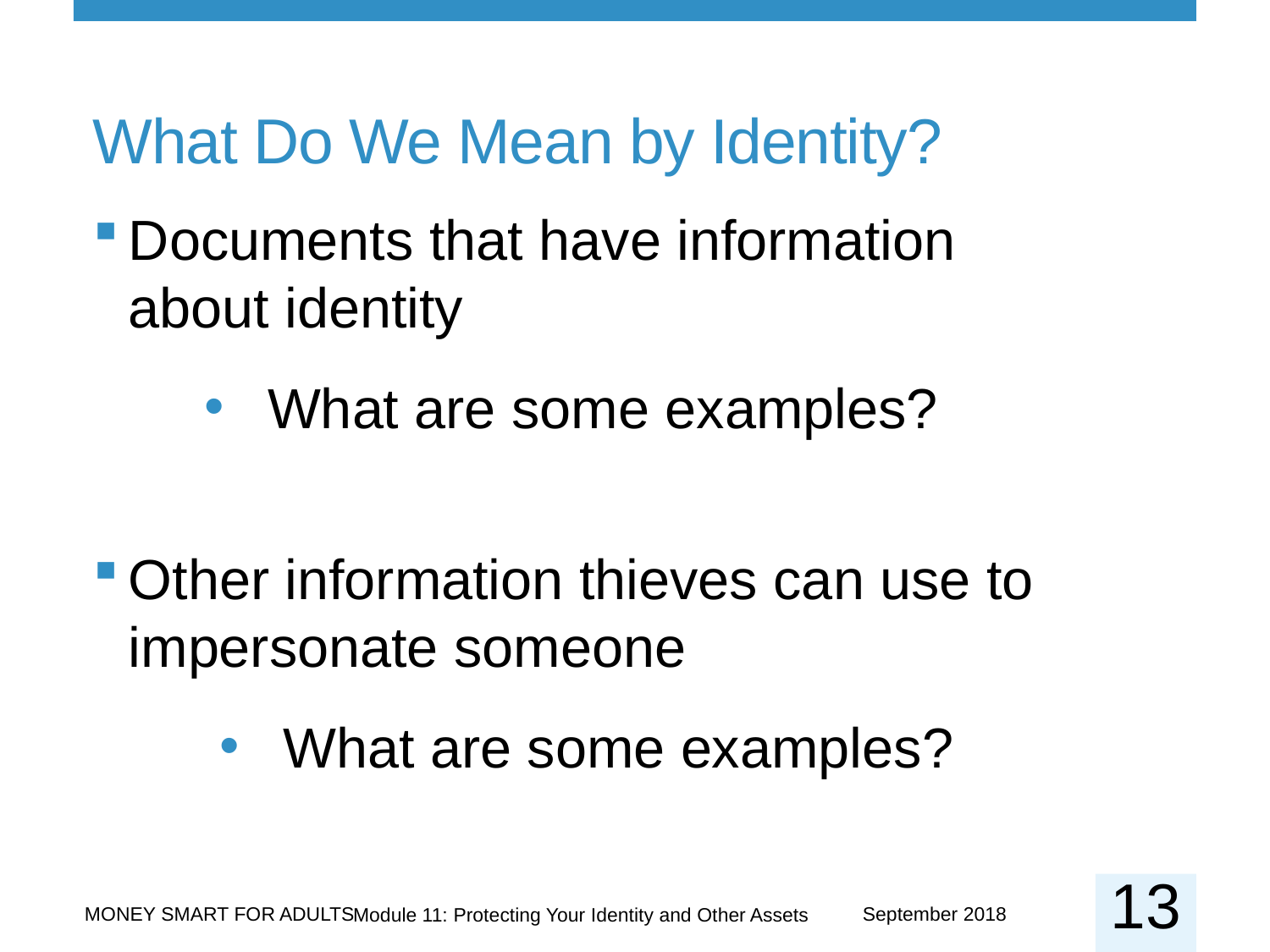

# What Do We Mean by Identity?
Documents that have information about identity
What are some examples?

Other information thieves can use to impersonate someone
  What are some examples?
13